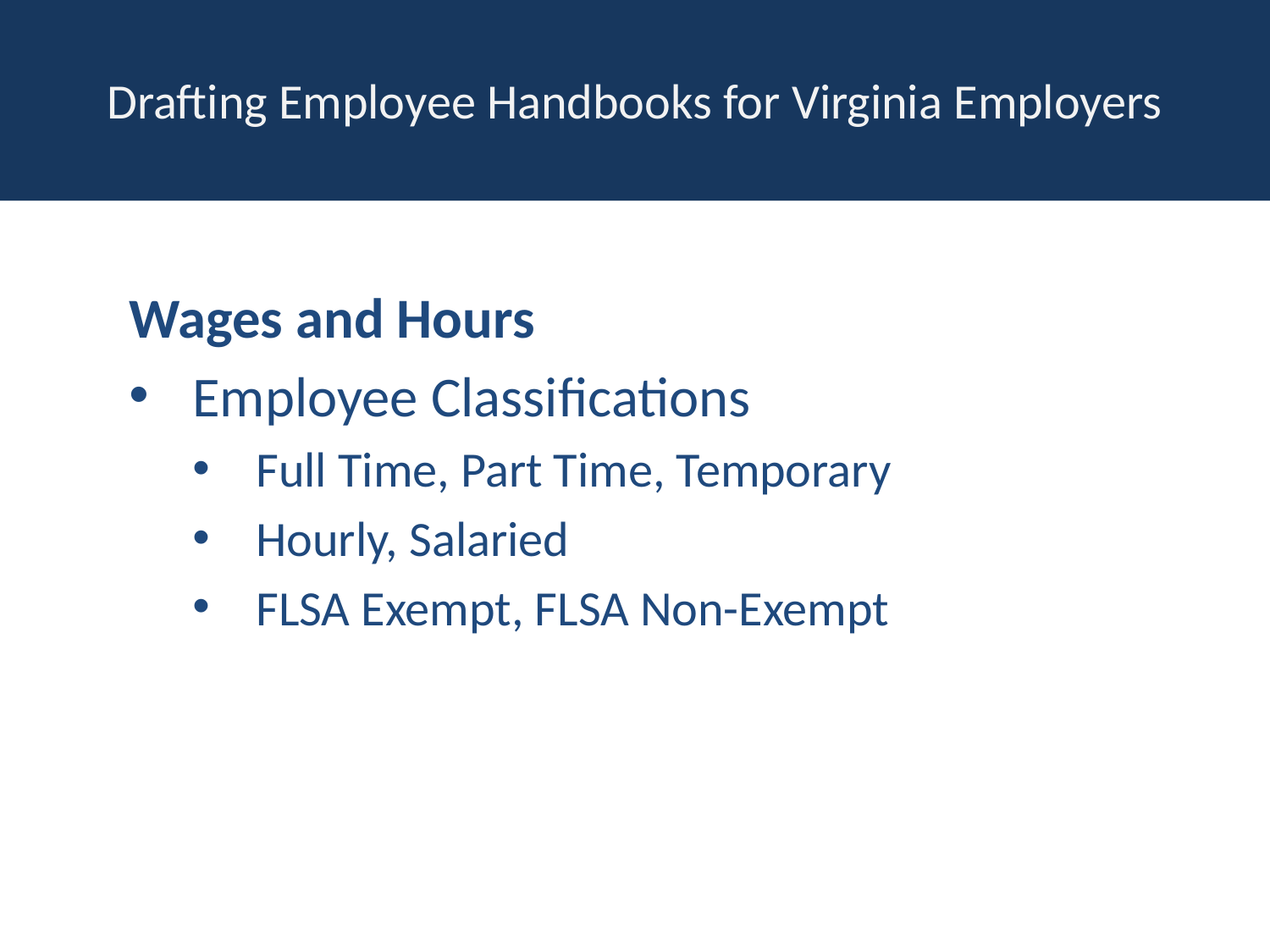

# Drafting Employee Handbooks for Virginia Employers
Wages and Hours
Employee Classifications
Full Time, Part Time, Temporary
Hourly, Salaried
FLSA Exempt, FLSA Non-Exempt